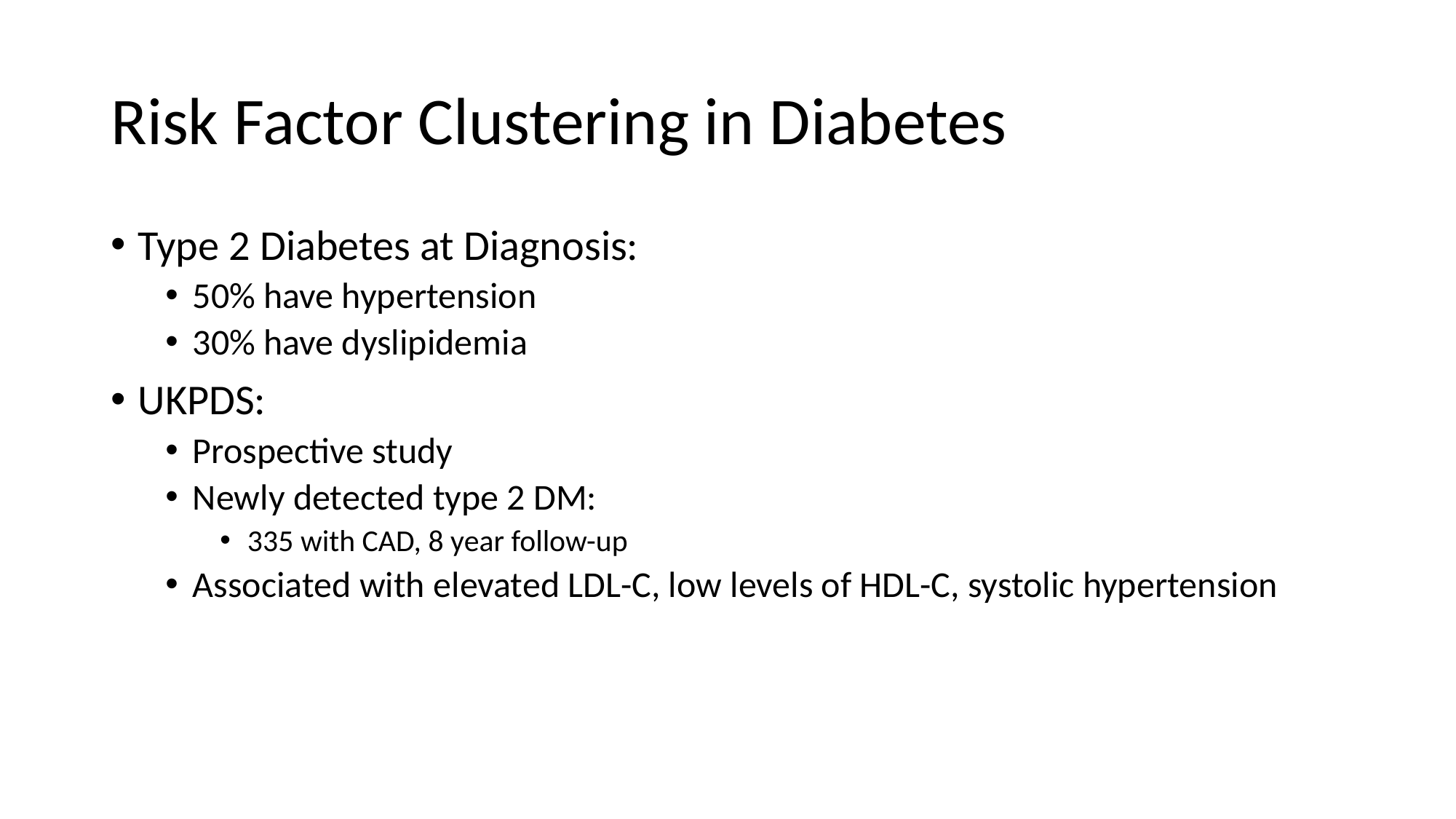

# Risk Factor Clustering in Diabetes
Type 2 Diabetes at Diagnosis:
50% have hypertension
30% have dyslipidemia
UKPDS:
Prospective study
Newly detected type 2 DM:
335 with CAD, 8 year follow-up
Associated with elevated LDL-C, low levels of HDL-C, systolic hypertension